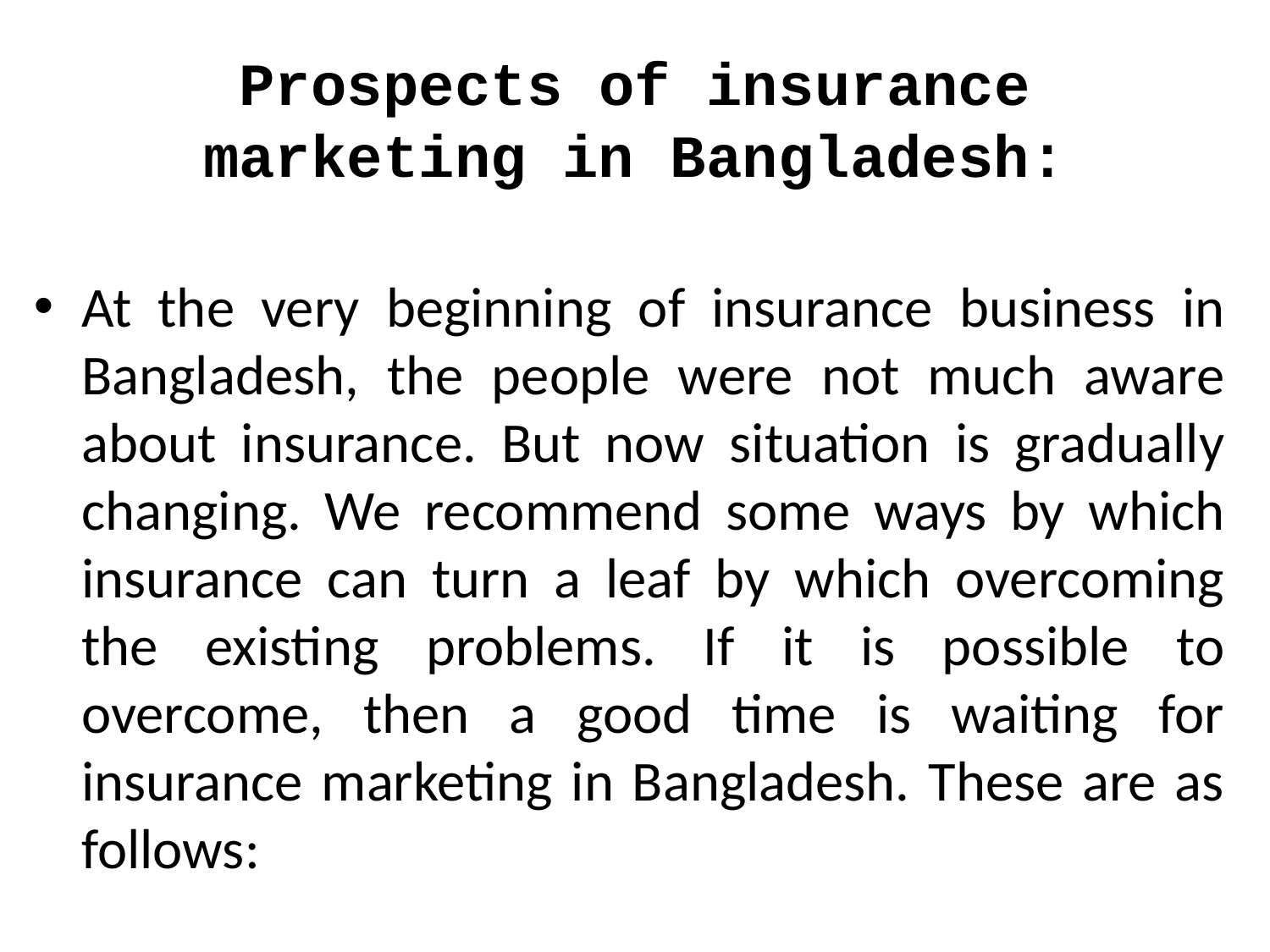

# Prospects of insurance marketing in Bangladesh:
At the very beginning of insurance business in Bangladesh, the people were not much aware about insurance. But now situation is gradually changing. We recommend some ways by which insurance can turn a leaf by which overcoming the existing problems. If it is possible to overcome, then a good time is waiting for insurance marketing in Bangladesh. These are as follows: